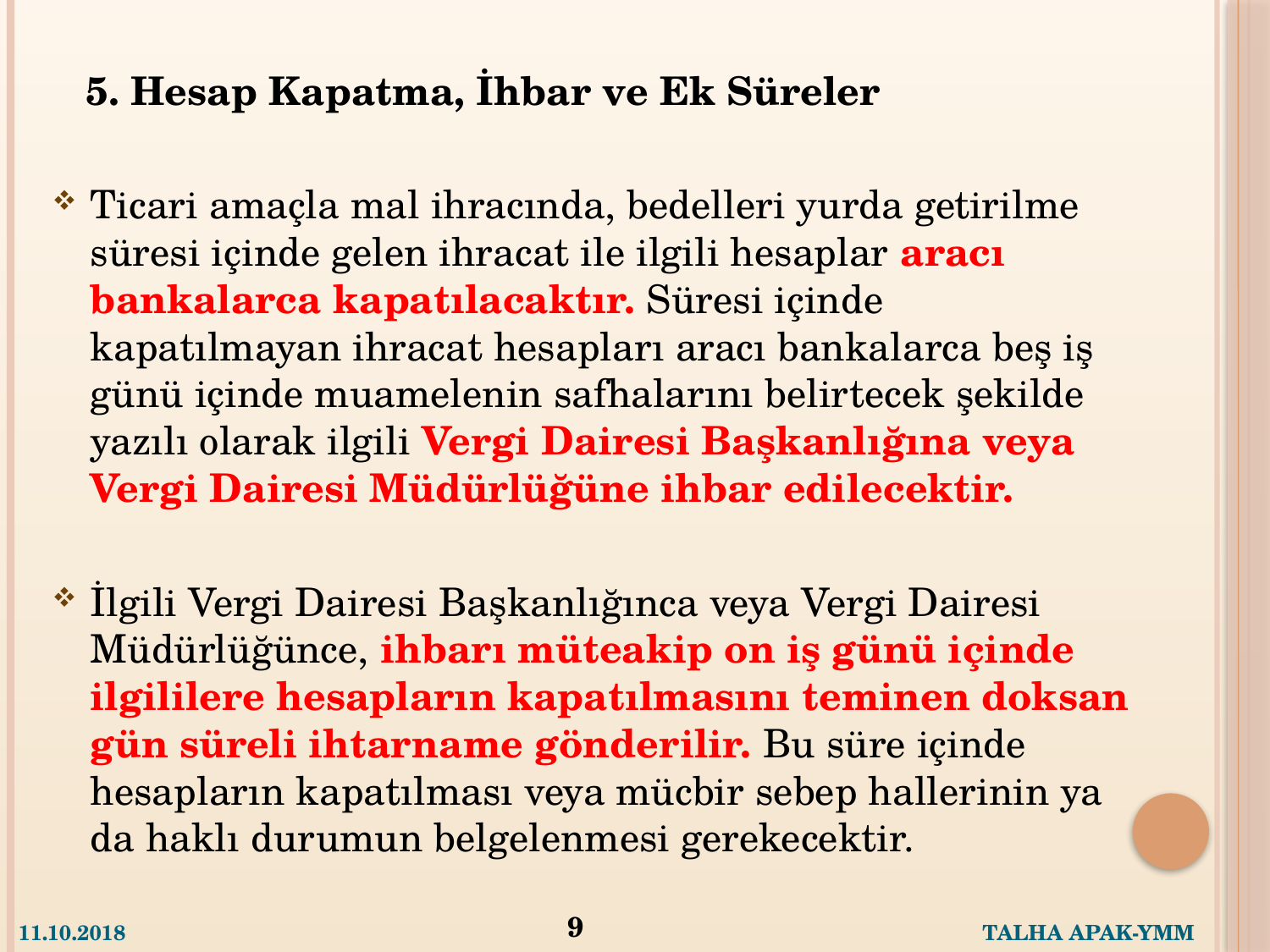

5. Hesap Kapatma, İhbar ve Ek Süreler

Ticari amaçla mal ihracında, bedelleri yurda getirilme süresi içinde gelen ihracat ile ilgili hesaplar aracı bankalarca kapatılacaktır. Süresi içinde kapatılmayan ihracat hesapları aracı bankalarca beş iş günü içinde muamelenin safhalarını belirtecek şekilde yazılı olarak ilgili Vergi Dairesi Başkanlığına veya Vergi Dairesi Müdürlüğüne ihbar edilecektir.

İlgili Vergi Dairesi Başkanlığınca veya Vergi Dairesi Müdürlüğünce, ihbarı müteakip on iş günü içinde ilgililere hesapların kapatılmasını teminen doksan gün süreli ihtarname gönderilir. Bu süre içinde hesapların kapatılması veya mücbir sebep hallerinin ya da haklı durumun belgelenmesi gerekecektir.

9
 11.10.2018                                                                                                                                            TALHA APAK-YMM